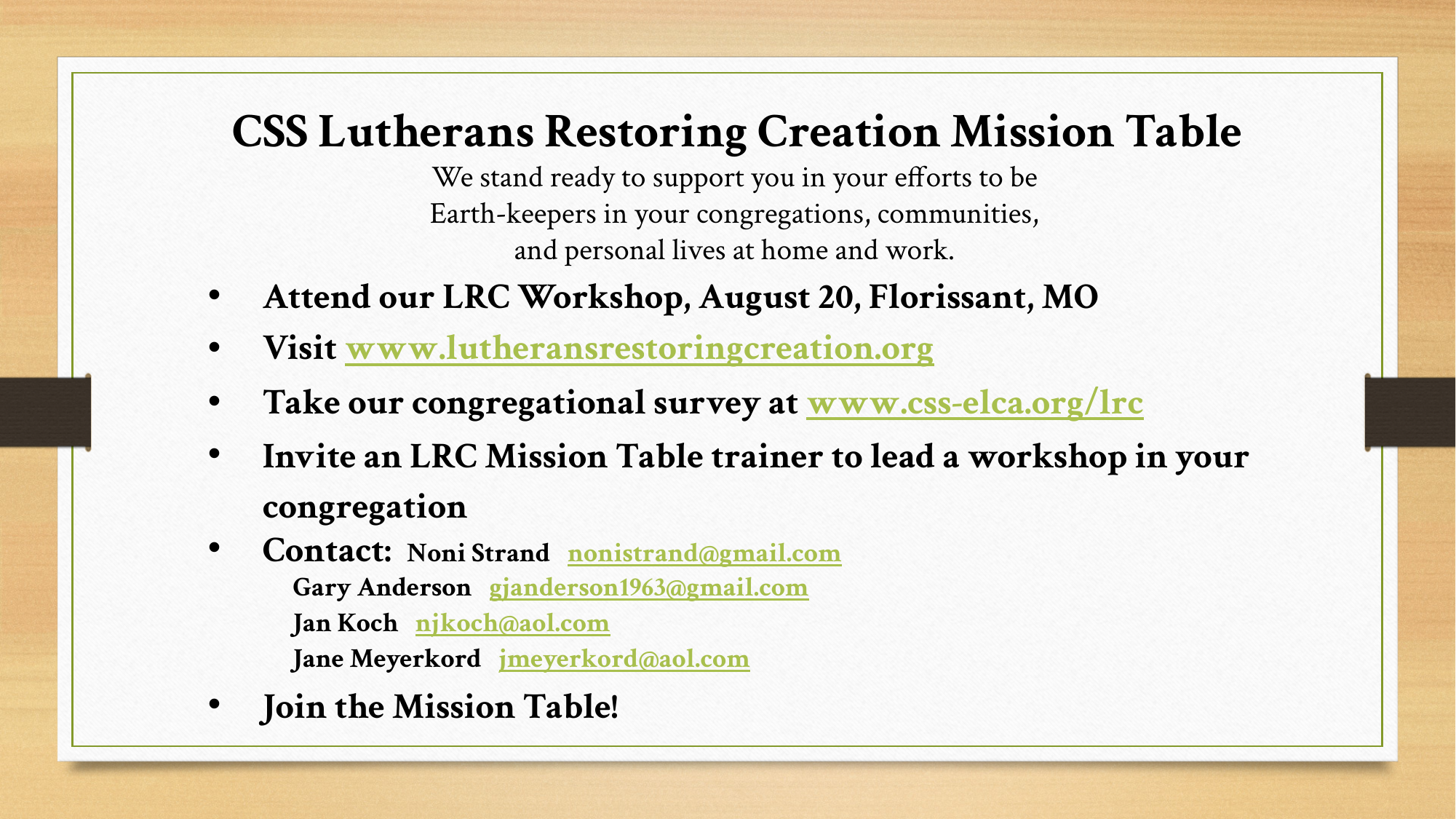

CSS Lutherans Restoring Creation Mission Table
We stand ready to support you in your efforts to be
Earth-keepers in your congregations, communities,
and personal lives at home and work.
Attend our LRC Workshop, August 20, Florissant, MO
Visit www.lutheransrestoringcreation.org
Take our congregational survey at www.css-elca.org/lrc
Invite an LRC Mission Table trainer to lead a workshop in your congregation
Contact:  Noni Strand   nonistrand@gmail.com
 		Gary Anderson   gjanderson1963@gmail.com
 		Jan Koch   njkoch@aol.com
 		Jane Meyerkord   jmeyerkord@aol.com
Join the Mission Table!